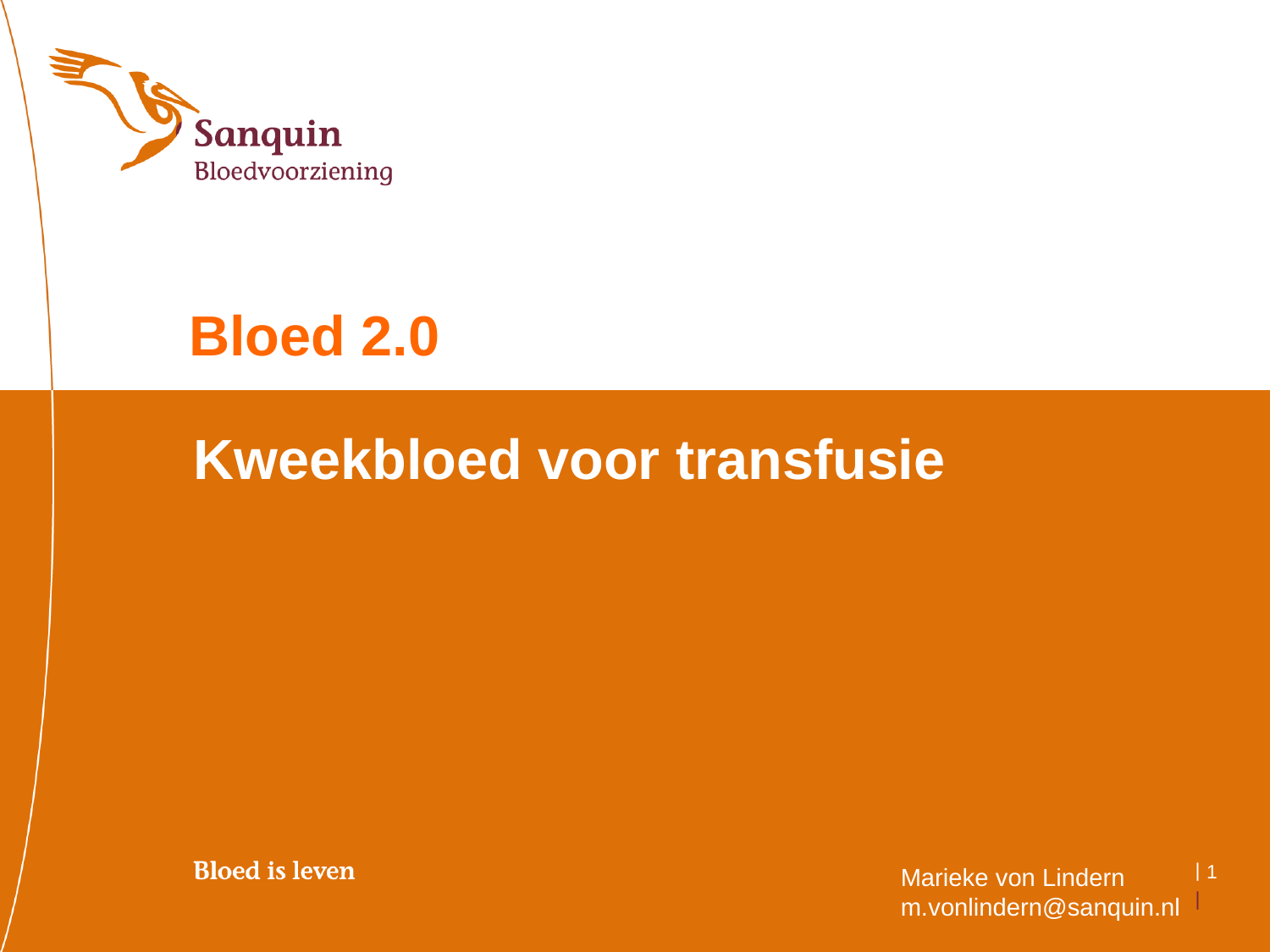

Bloed 2.0

Kweekbloed voor transfusie
1
Marieke von Lindern
m.vonlindern@sanquin.nl